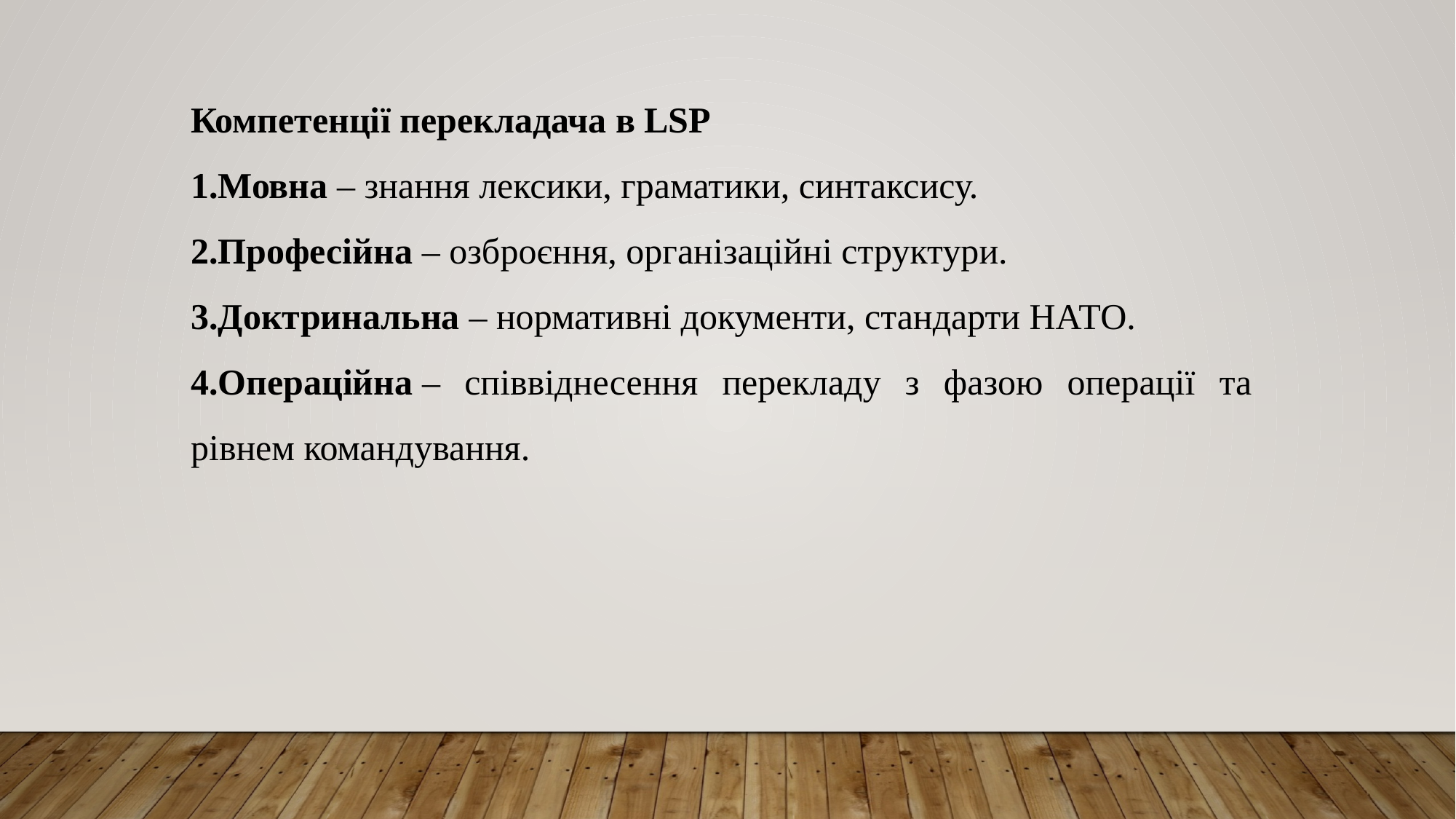

Компетенції перекладача в LSP
Мовна – знання лексики, граматики, синтаксису.
Професійна – озброєння, організаційні структури.
Доктринальна – нормативні документи, стандарти НАТО.
Операційна – співвіднесення перекладу з фазою операції та рівнем командування.